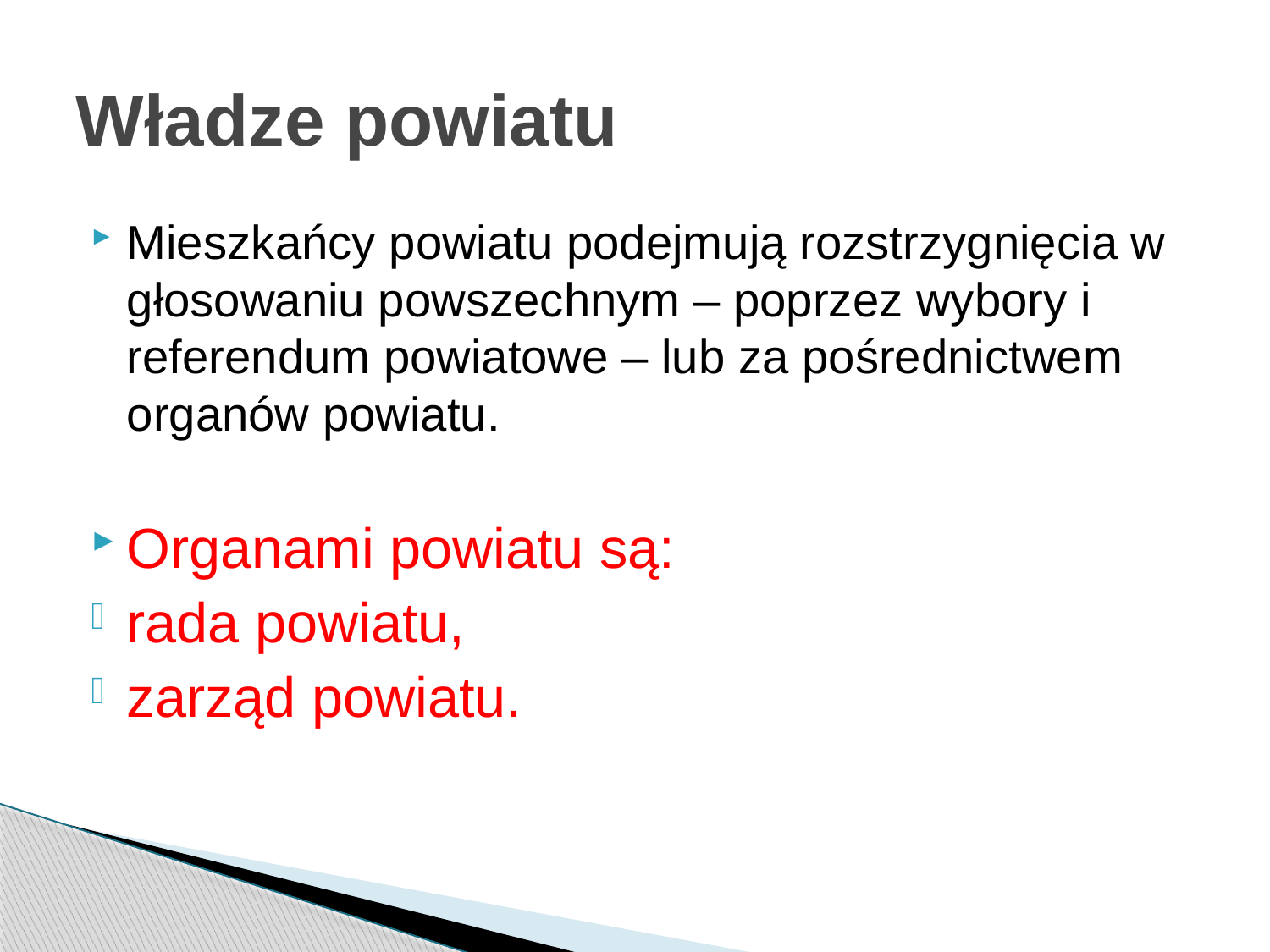

# Władze powiatu
Mieszkańcy powiatu podejmują rozstrzygnięcia w głosowaniu powszechnym – poprzez wybory i referendum powiatowe – lub za pośrednictwem organów powiatu.

Organami powiatu są:
rada powiatu,
zarząd powiatu.